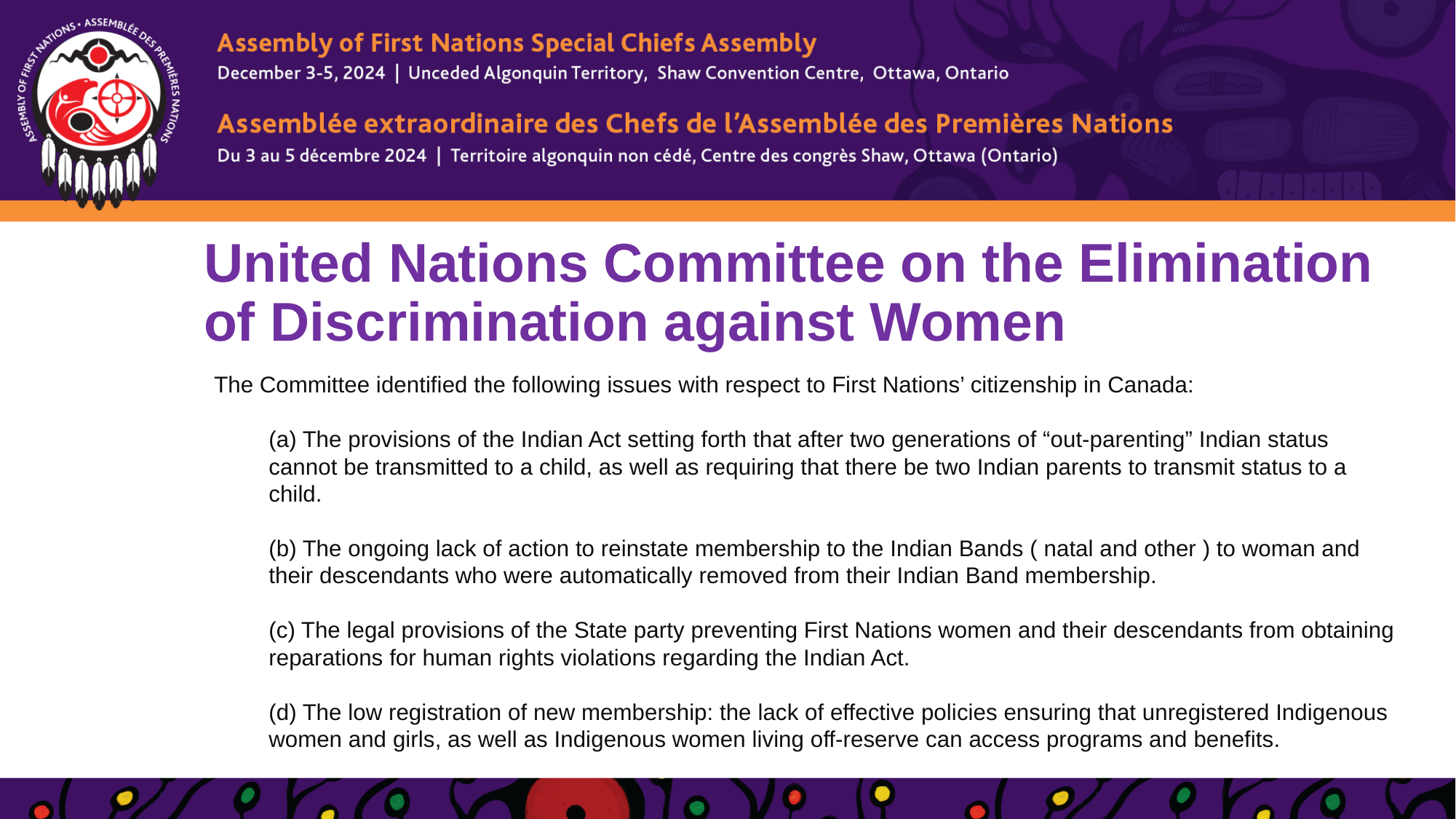

# United Nations Committee on the Elimination of Discrimination against Women
The Committee identified the following issues with respect to First Nations’ citizenship in Canada:
(a) The provisions of the Indian Act setting forth that after two generations of “out-parenting” Indian status cannot be transmitted to a child, as well as requiring that there be two Indian parents to transmit status to a child.
(b) The ongoing lack of action to reinstate membership to the Indian Bands ( natal and other ) to woman and their descendants who were automatically removed from their Indian Band membership.
(c) The legal provisions of the State party preventing First Nations women and their descendants from obtaining reparations for human rights violations regarding the Indian Act.
(d) The low registration of new membership: the lack of effective policies ensuring that unregistered Indigenous women and girls, as well as Indigenous women living off-reserve can access programs and benefits.